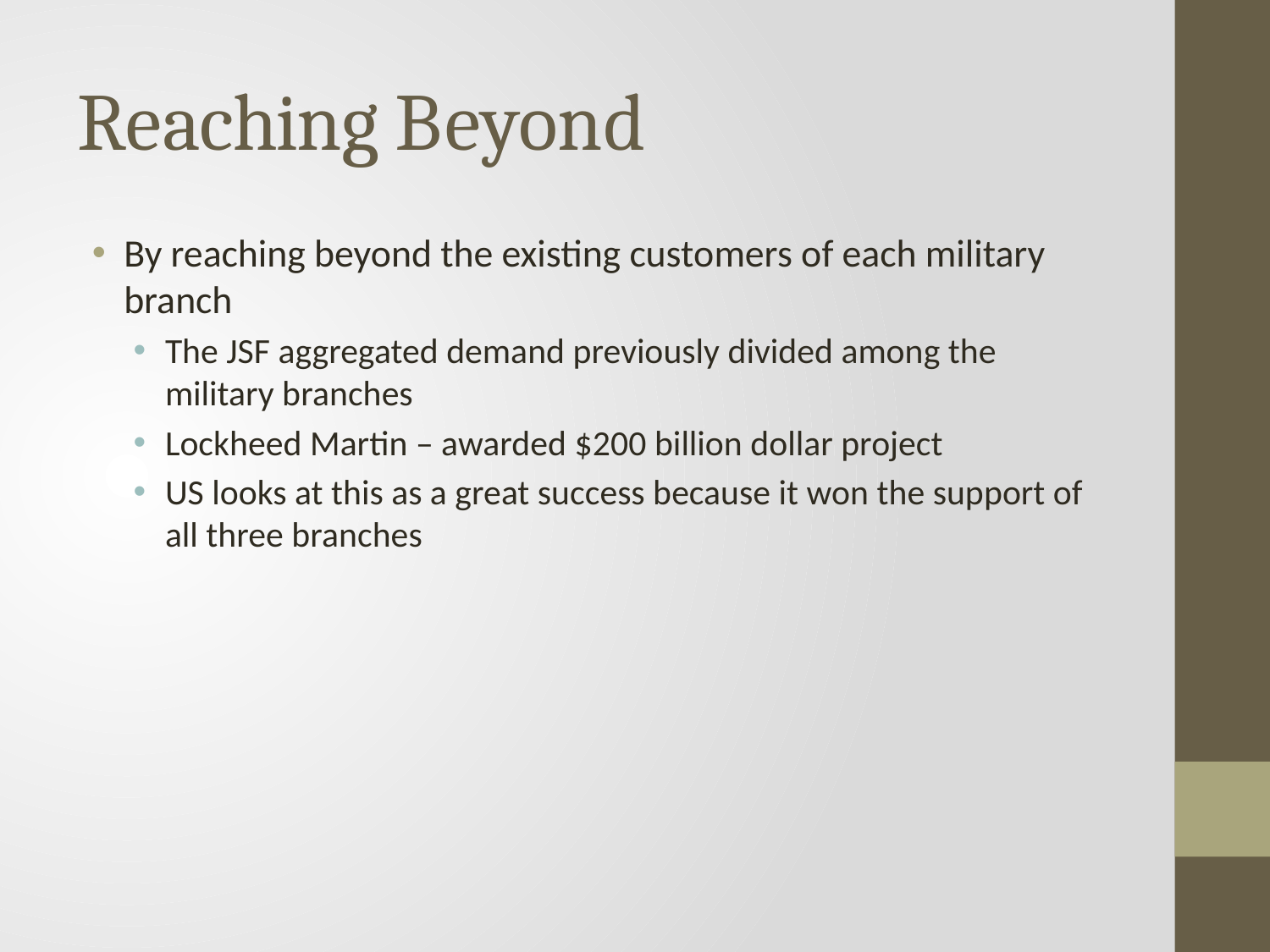

# Reaching Beyond
By reaching beyond the existing customers of each military branch
The JSF aggregated demand previously divided among the military branches
Lockheed Martin – awarded $200 billion dollar project
US looks at this as a great success because it won the support of all three branches